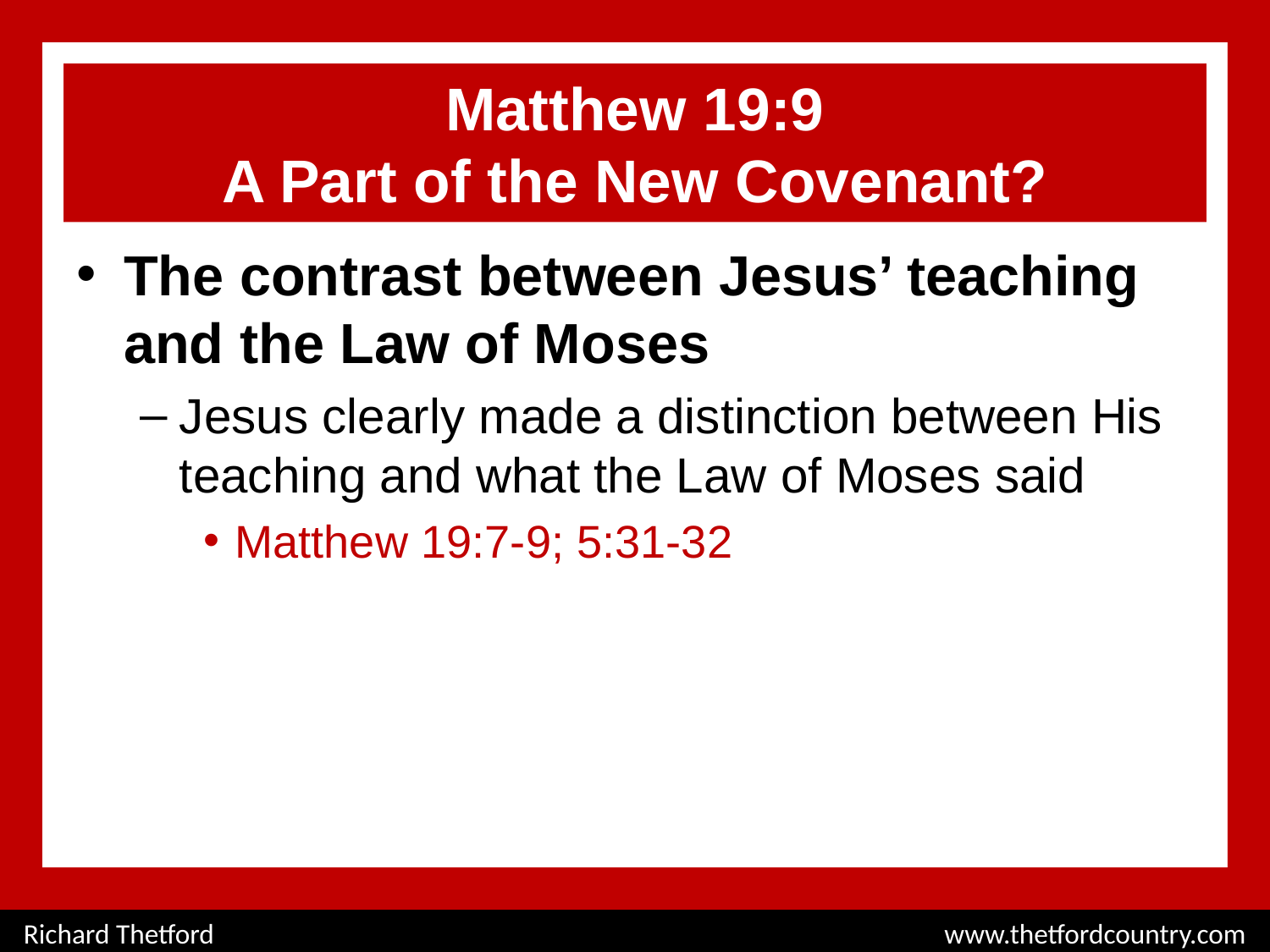

# Matthew 19:9 A Part of the New Covenant?
The contrast between Jesus’ teaching and the Law of Moses
Jesus clearly made a distinction between His teaching and what the Law of Moses said
Matthew 19:7-9; 5:31-32

Richard Thetford						     www.thetfordcountry.com